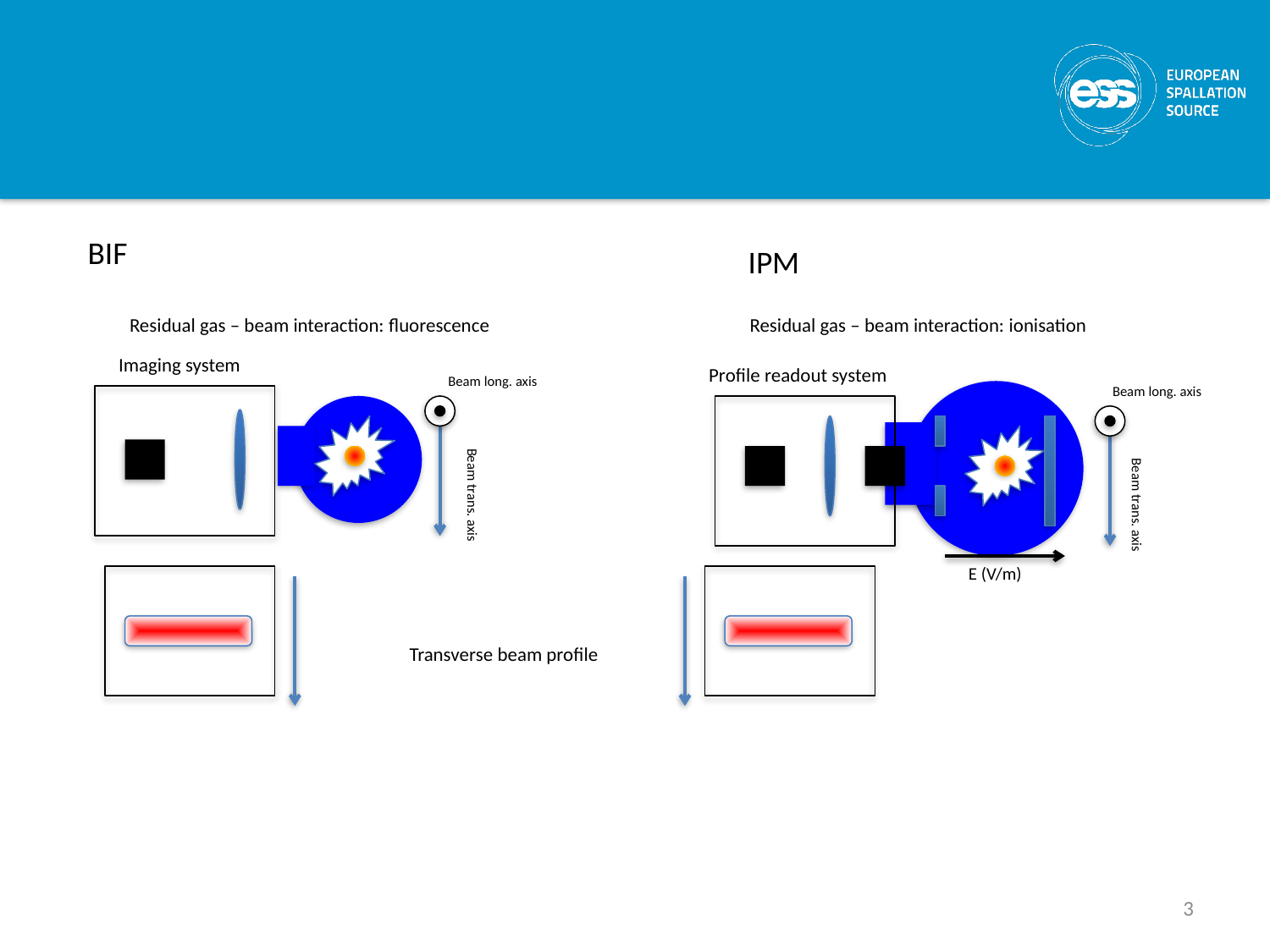

BIF
IPM
Residual gas – beam interaction: fluorescence
Residual gas – beam interaction: ionisation
Imaging system
Profile readout system
Beam long. axis
Beam long. axis

Beam trans. axis

Beam trans. axis

E (V/m)

Transverse beam profile
3